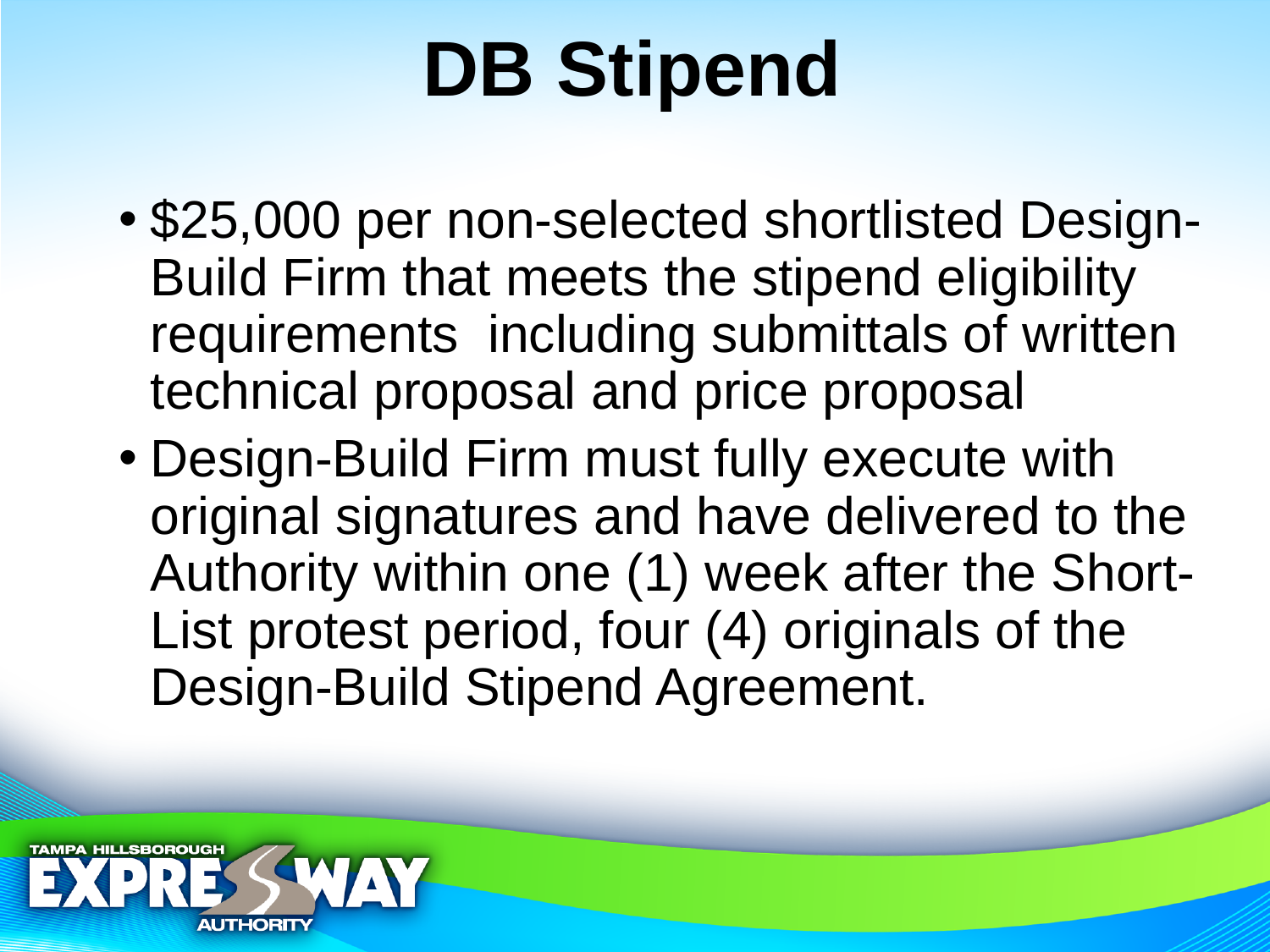

# DB Stipend

$25,000 per non-selected shortlisted Design-Build Firm that meets the stipend eligibility requirements  including submittals of written technical proposal and price proposal
Design-Build Firm must fully execute with original signatures and have delivered to the Authority within one (1) week after the Short-List protest period, four (4) originals of the Design-Build Stipend Agreement.